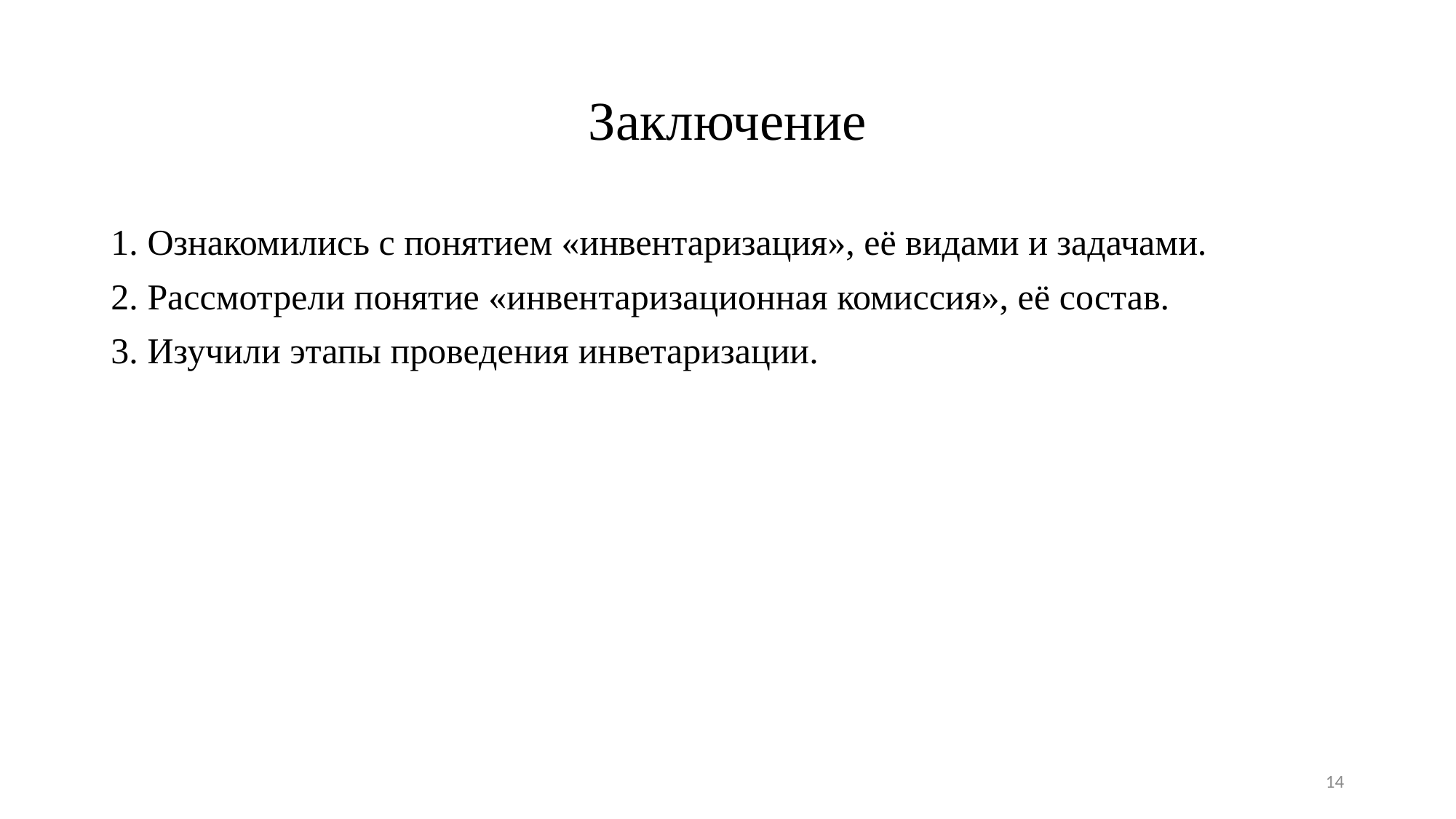

# Заключение
1. Ознакомились с понятием «инвентаризация», её видами и задачами.
2. Рассмотрели понятие «инвентаризационная комиссия», её состав.
3. Изучили этапы проведения инветаризации.
14